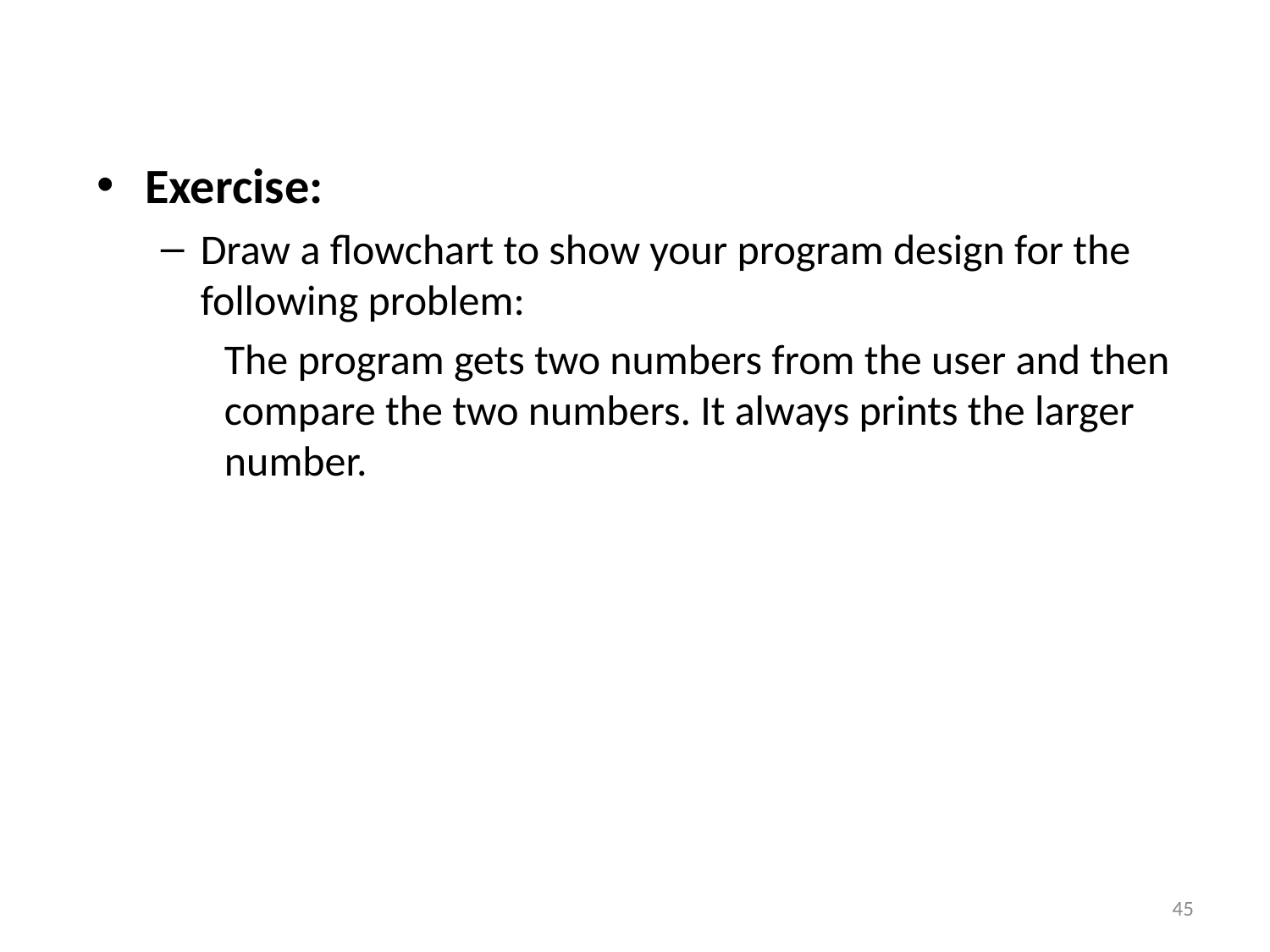

Exercise:
Draw a flowchart to show your program design for the following problem:
The program gets two numbers from the user and then compare the two numbers. It always prints the larger number.
45